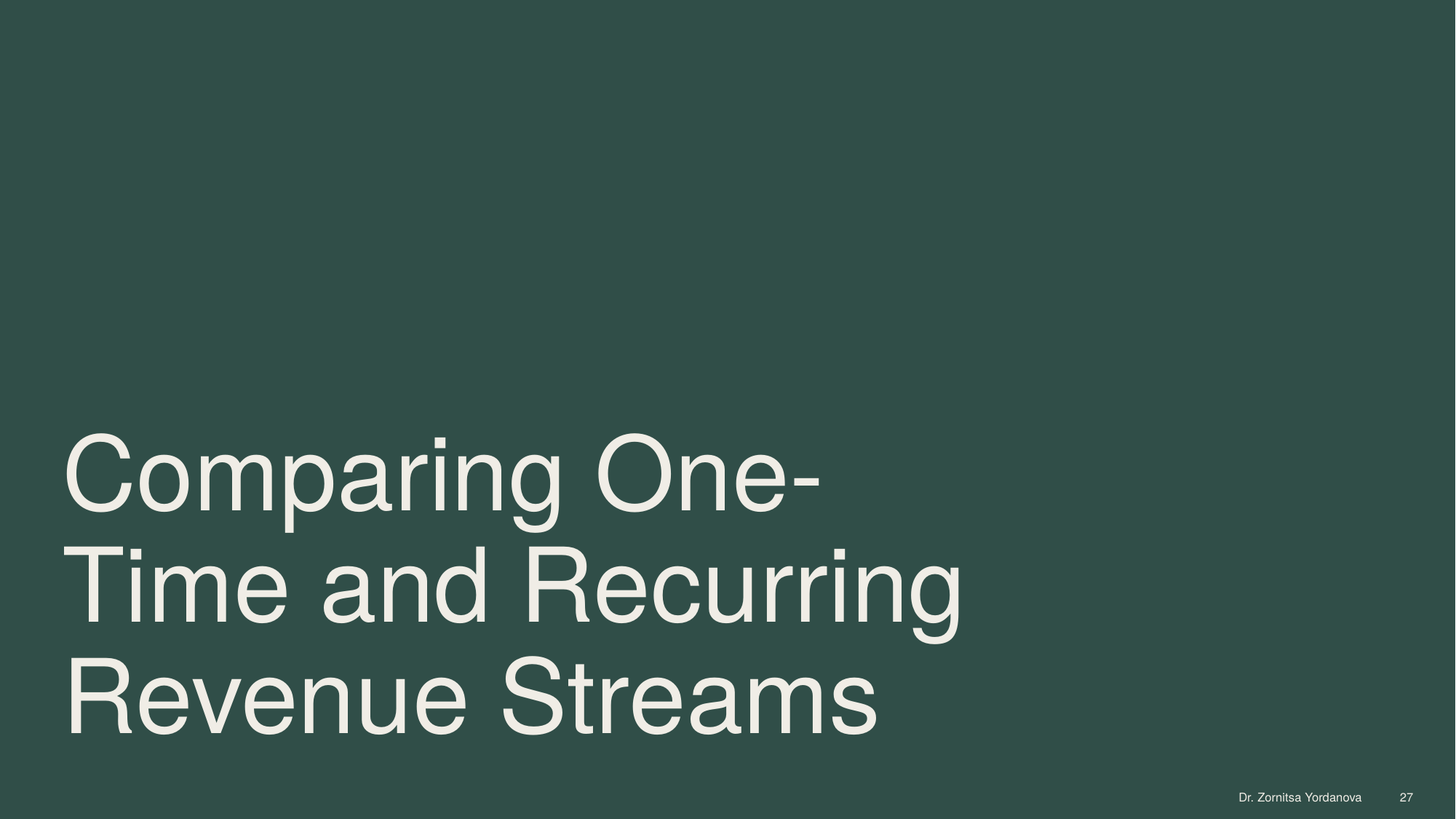

# Comparing One-Time and Recurring Revenue Streams
Dr. Zornitsa Yordanova
27